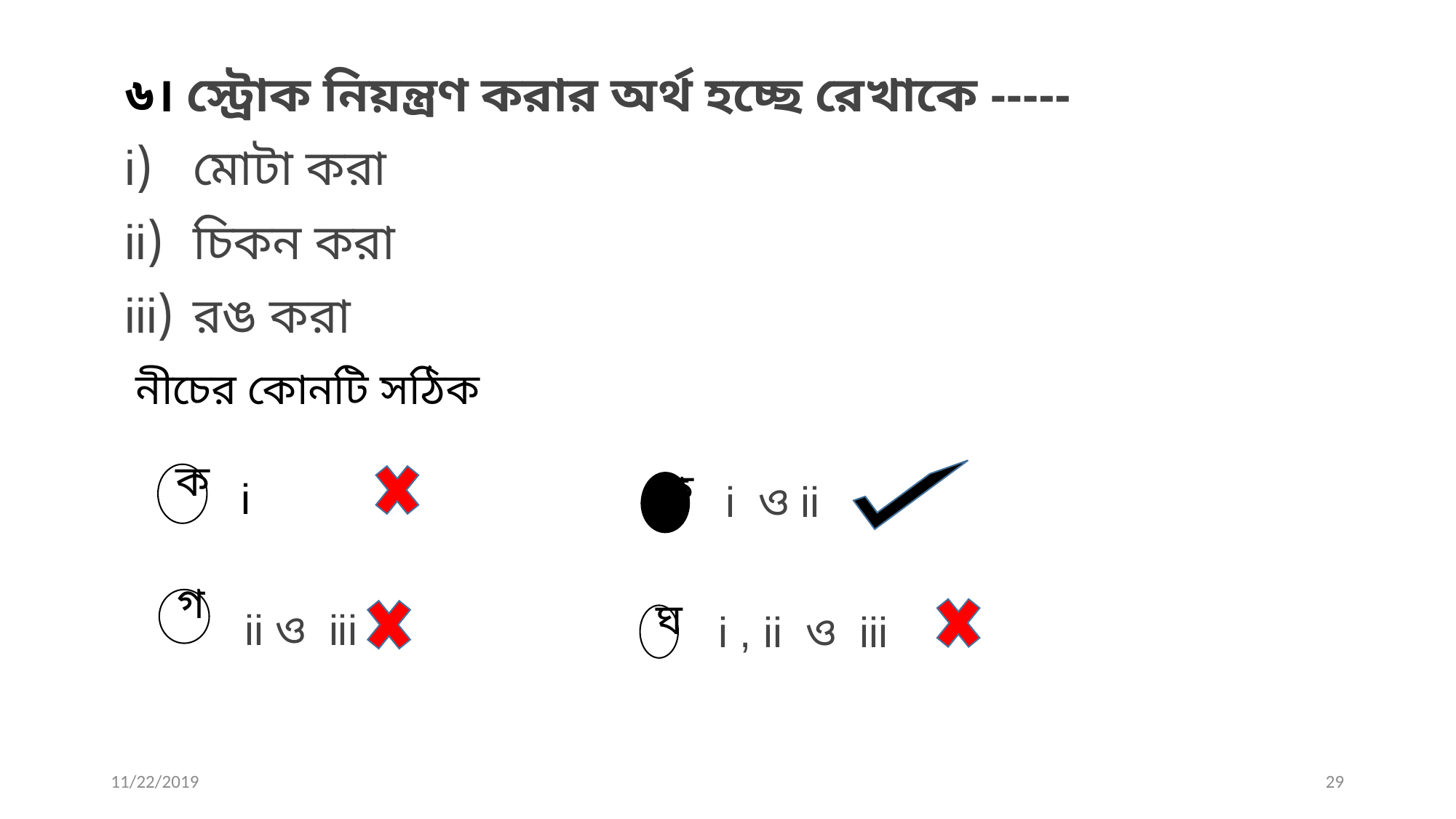

৬। স্ট্রোক নিয়ন্ত্রণ করার অর্থ হচ্ছে রেখাকে -----
মোটা করা
চিকন করা
রঙ করা
ক
  i
 i  ও ii
খ
গ
 ii ও  iii
i , ii  ও  iii
ঘ
 নীচের কোনটি সঠিক

ক

11/22/2019
29